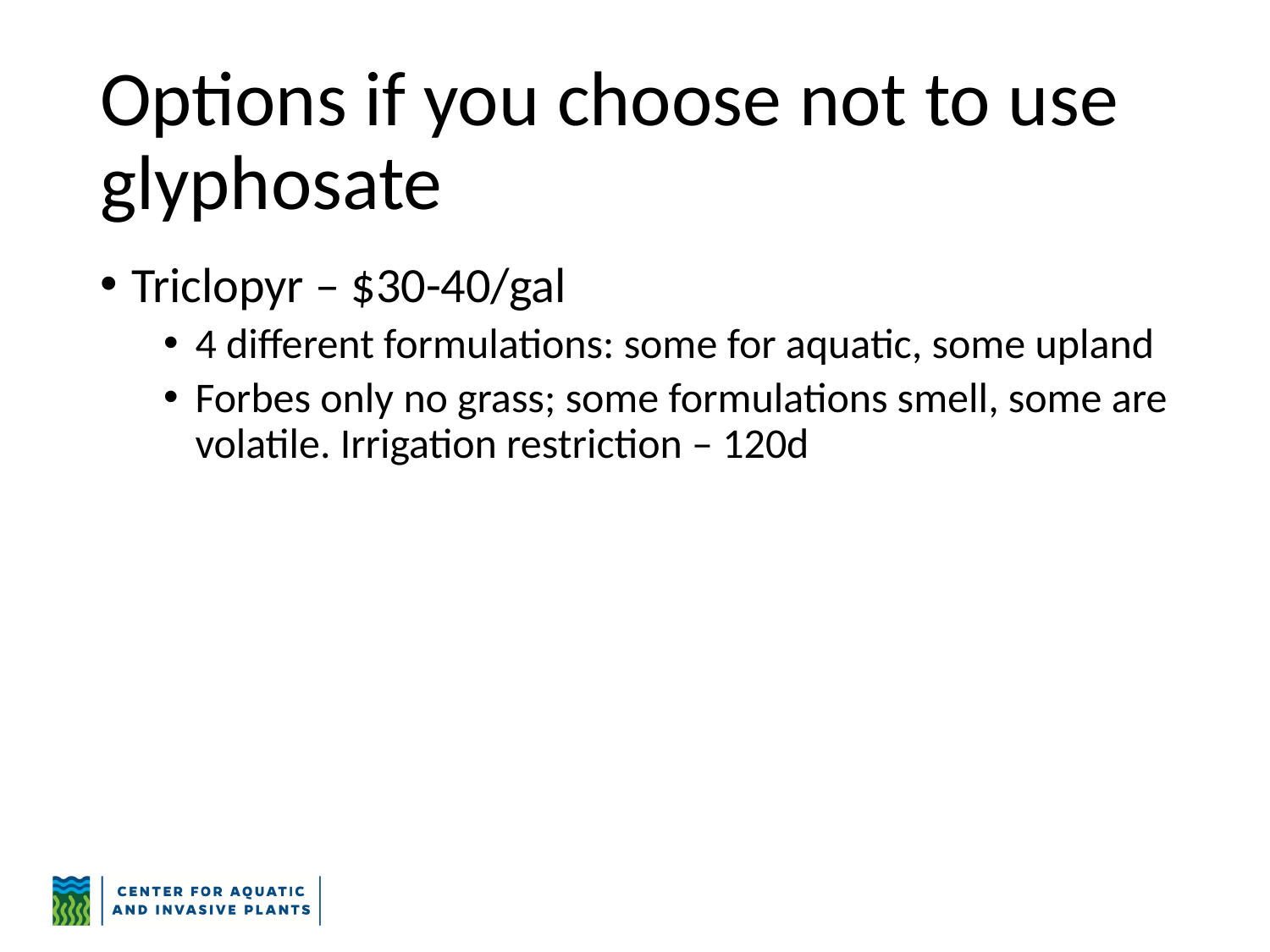

# Options if you choose not to use glyphosate
Triclopyr – $30-40/gal
4 different formulations: some for aquatic, some upland
Forbes only no grass; some formulations smell, some are volatile. Irrigation restriction – 120d